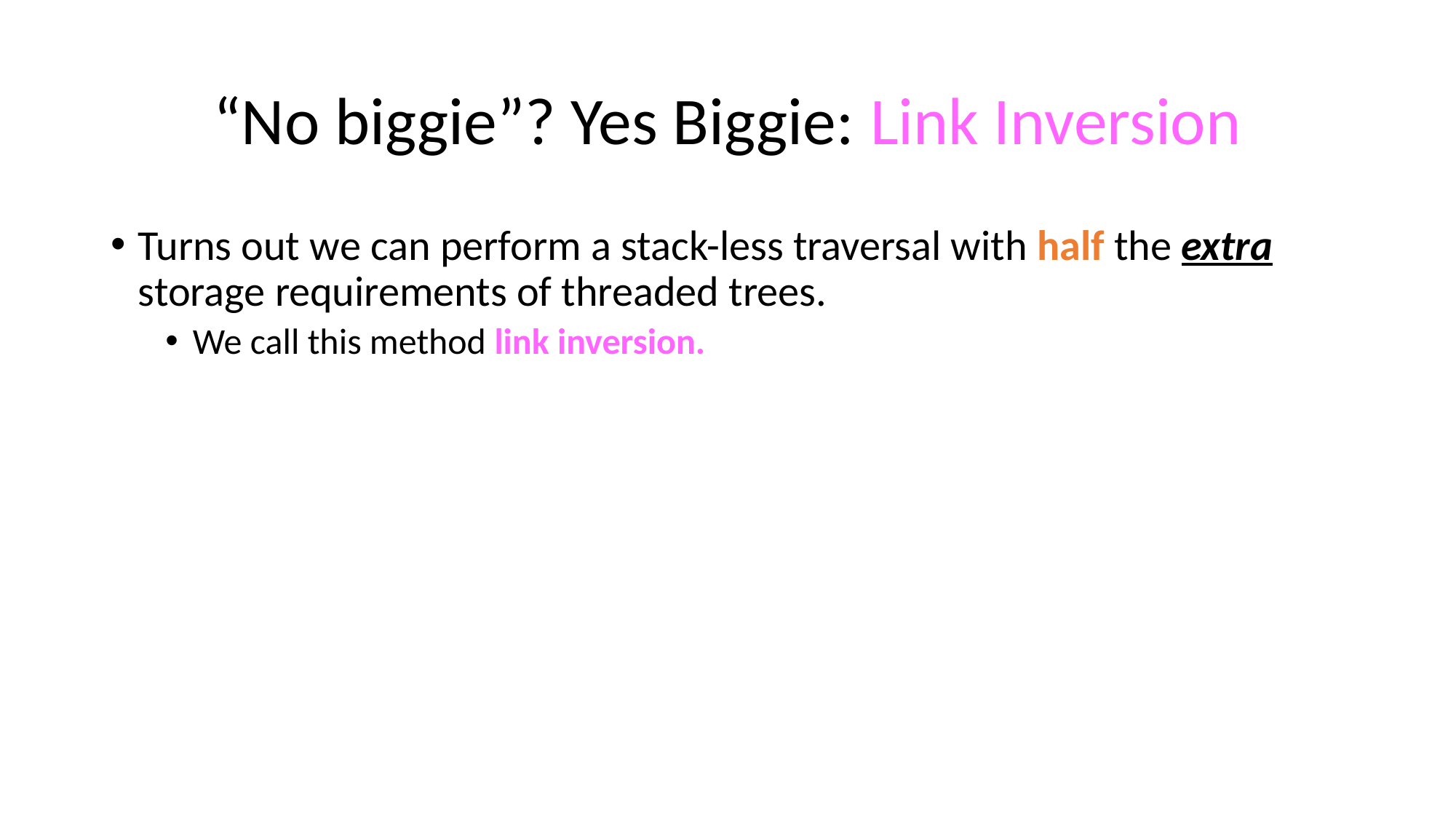

# “No biggie”? Yes Biggie: Link Inversion
Turns out we can perform a stack-less traversal with half the extra storage requirements of threaded trees.
We call this method link inversion.